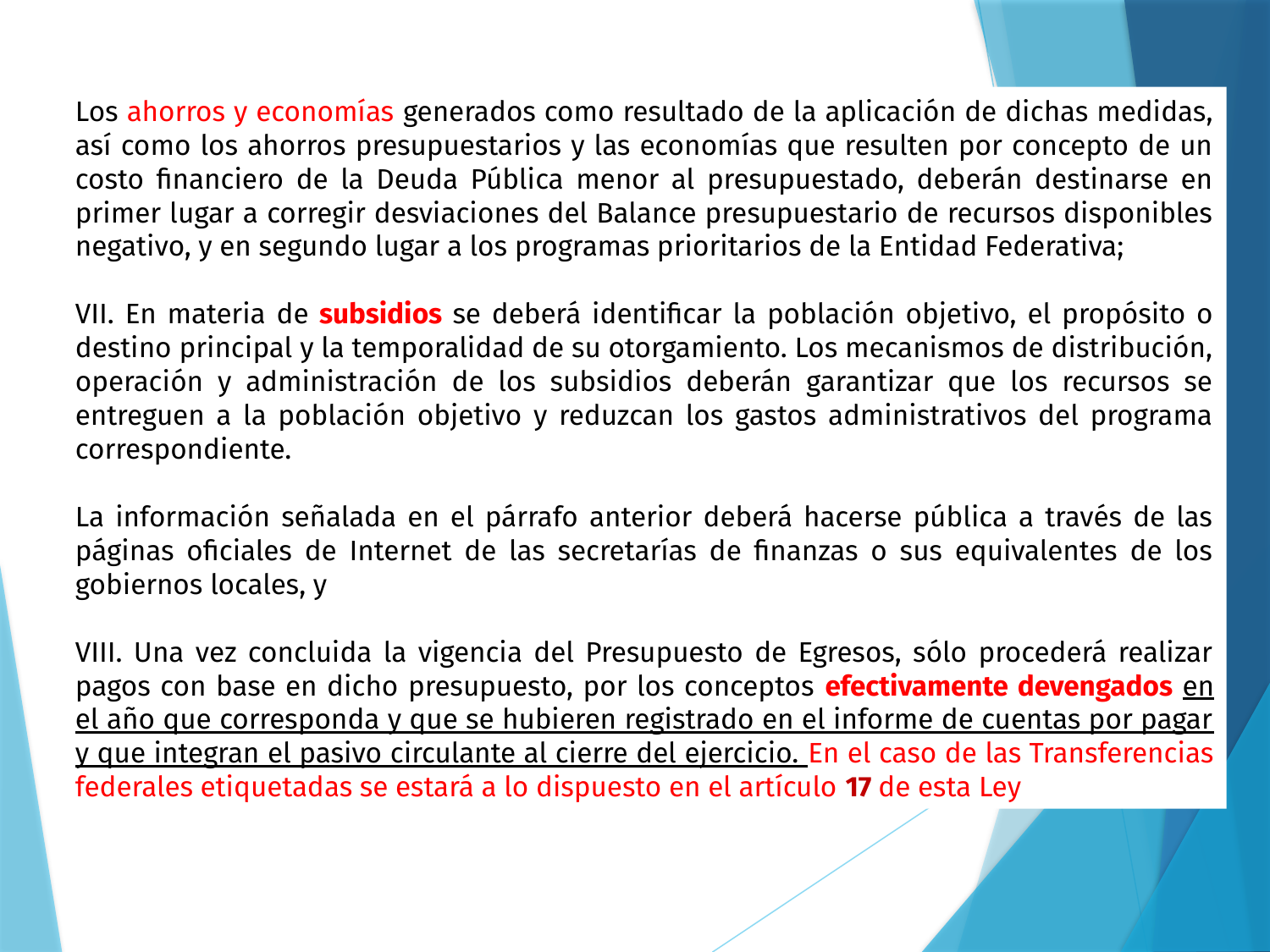

Los ahorros y economías generados como resultado de la aplicación de dichas medidas, así como los ahorros presupuestarios y las economías que resulten por concepto de un costo financiero de la Deuda Pública menor al presupuestado, deberán destinarse en primer lugar a corregir desviaciones del Balance presupuestario de recursos disponibles negativo, y en segundo lugar a los programas prioritarios de la Entidad Federativa;

VII. En materia de subsidios se deberá identificar la población objetivo, el propósito o destino principal y la temporalidad de su otorgamiento. Los mecanismos de distribución, operación y administración de los subsidios deberán garantizar que los recursos se entreguen a la población objetivo y reduzcan los gastos administrativos del programa correspondiente.

La información señalada en el párrafo anterior deberá hacerse pública a través de las páginas oficiales de Internet de las secretarías de finanzas o sus equivalentes de los gobiernos locales, y

VIII. Una vez concluida la vigencia del Presupuesto de Egresos, sólo procederá realizar pagos con base en dicho presupuesto, por los conceptos efectivamente devengados en el año que corresponda y que se hubieren registrado en el informe de cuentas por pagar y que integran el pasivo circulante al cierre del ejercicio. En el caso de las Transferencias federales etiquetadas se estará a lo dispuesto en el artículo 17 de esta Ley